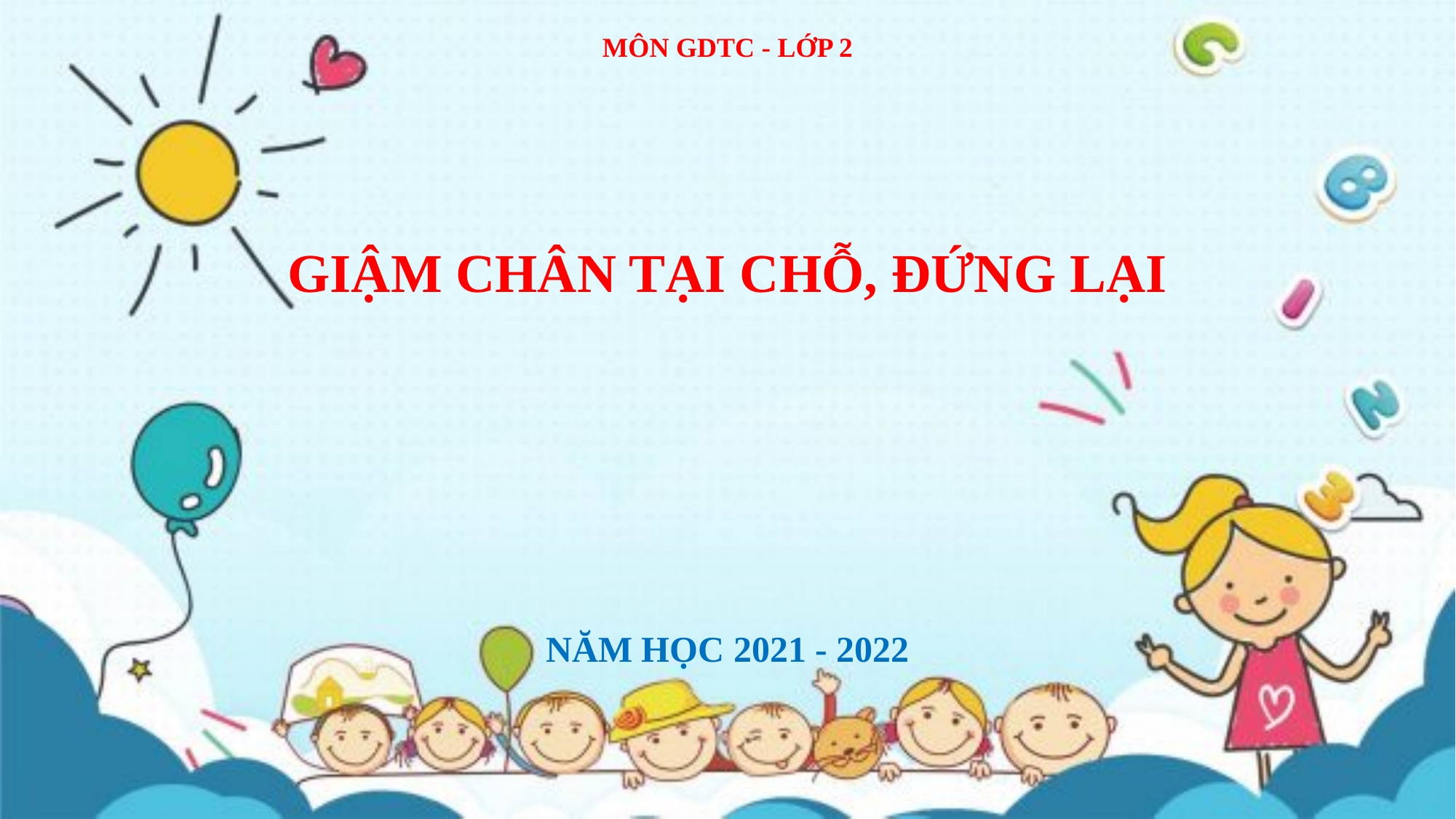

# MÔN GDTC - LỚP 2
GIẬM CHÂN TẠI CHỖ, ĐỨNG LẠI
NĂM HỌC 2021 - 2022